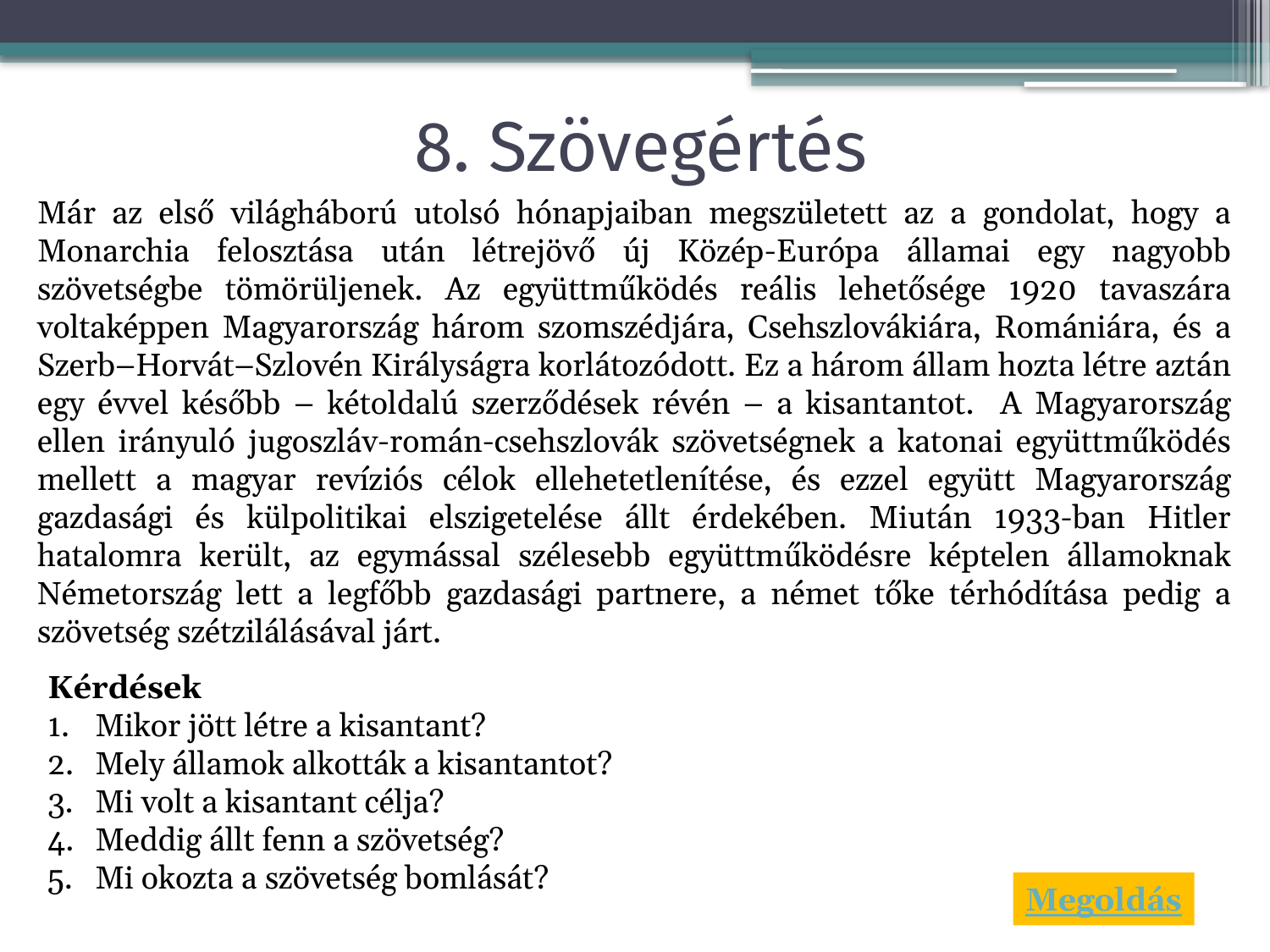

# 8. Szövegértés
Már az első világháború utolsó hónapjaiban megszületett az a gondolat, hogy a Monarchia felosztása után létrejövő új Közép-Európa államai egy nagyobb szövetségbe tömörüljenek. Az együttműködés reális lehetősége 1920 tavaszára voltaképpen Magyarország három szomszédjára, Csehszlovákiára, Romániára, és a Szerb–Horvát–Szlovén Királyságra korlátozódott. Ez a három állam hozta létre aztán egy évvel később – kétoldalú szerződések révén – a kisantantot.  A Magyarország ellen irányuló jugoszláv-román-csehszlovák szövetségnek a katonai együttműködés mellett a magyar revíziós célok ellehetetlenítése, és ezzel együtt Magyarország gazdasági és külpolitikai elszigetelése állt érdekében. Miután 1933-ban Hitler hatalomra került, az egymással szélesebb együttműködésre képtelen államoknak Németország lett a legfőbb gazdasági partnere, a német tőke térhódítása pedig a szövetség szétzilálásával járt.
Kérdések
Mikor jött létre a kisantant?
Mely államok alkották a kisantantot?
Mi volt a kisantant célja?
Meddig állt fenn a szövetség?
Mi okozta a szövetség bomlását?
Megoldás